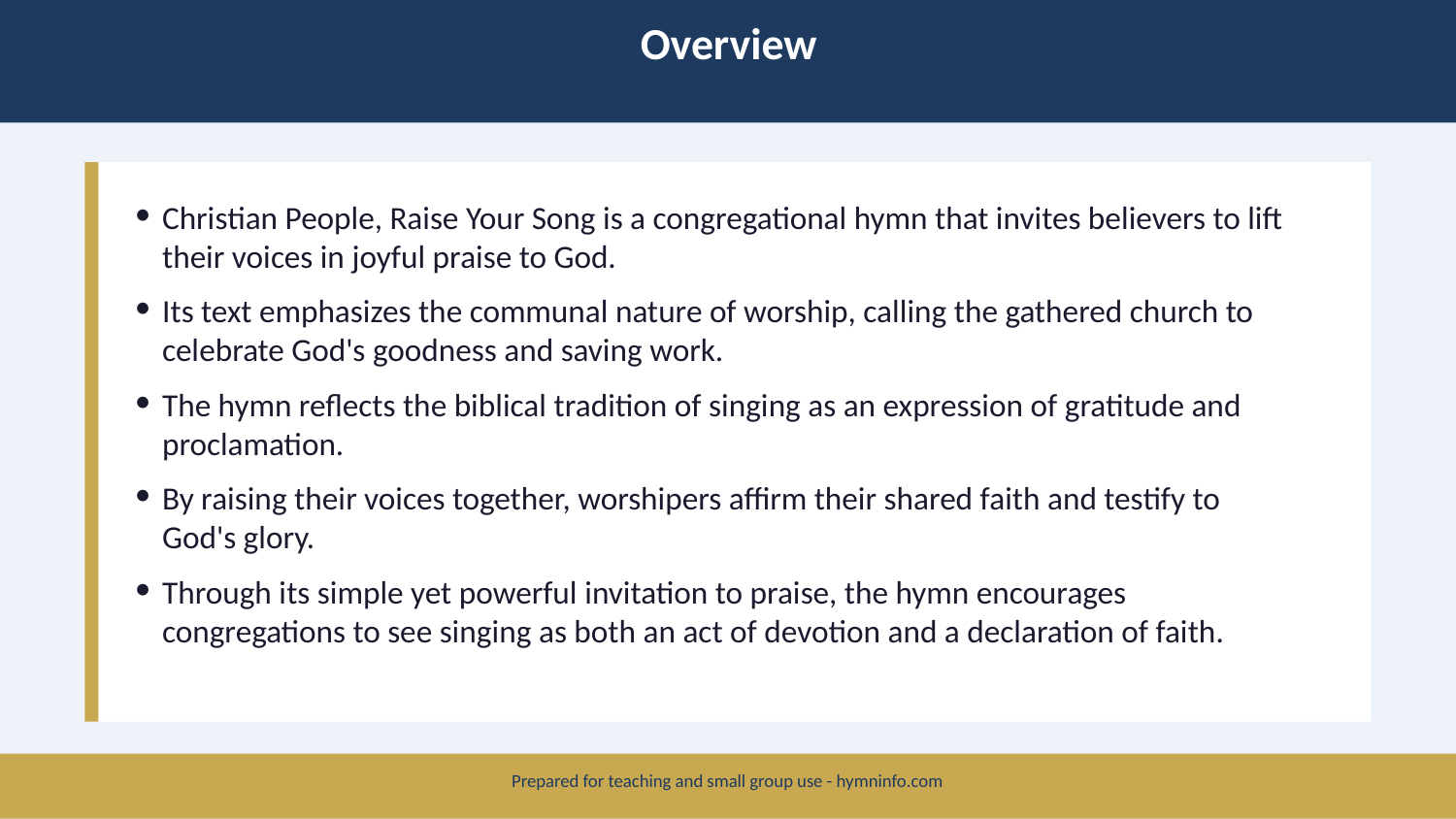

Overview

Christian People, Raise Your Song is a congregational hymn that invites believers to lift their voices in joyful praise to God.
Its text emphasizes the communal nature of worship, calling the gathered church to celebrate God's goodness and saving work.
The hymn reflects the biblical tradition of singing as an expression of gratitude and proclamation.
By raising their voices together, worshipers affirm their shared faith and testify to God's glory.
Through its simple yet powerful invitation to praise, the hymn encourages congregations to see singing as both an act of devotion and a declaration of faith.

Prepared for teaching and small group use - hymninfo.com